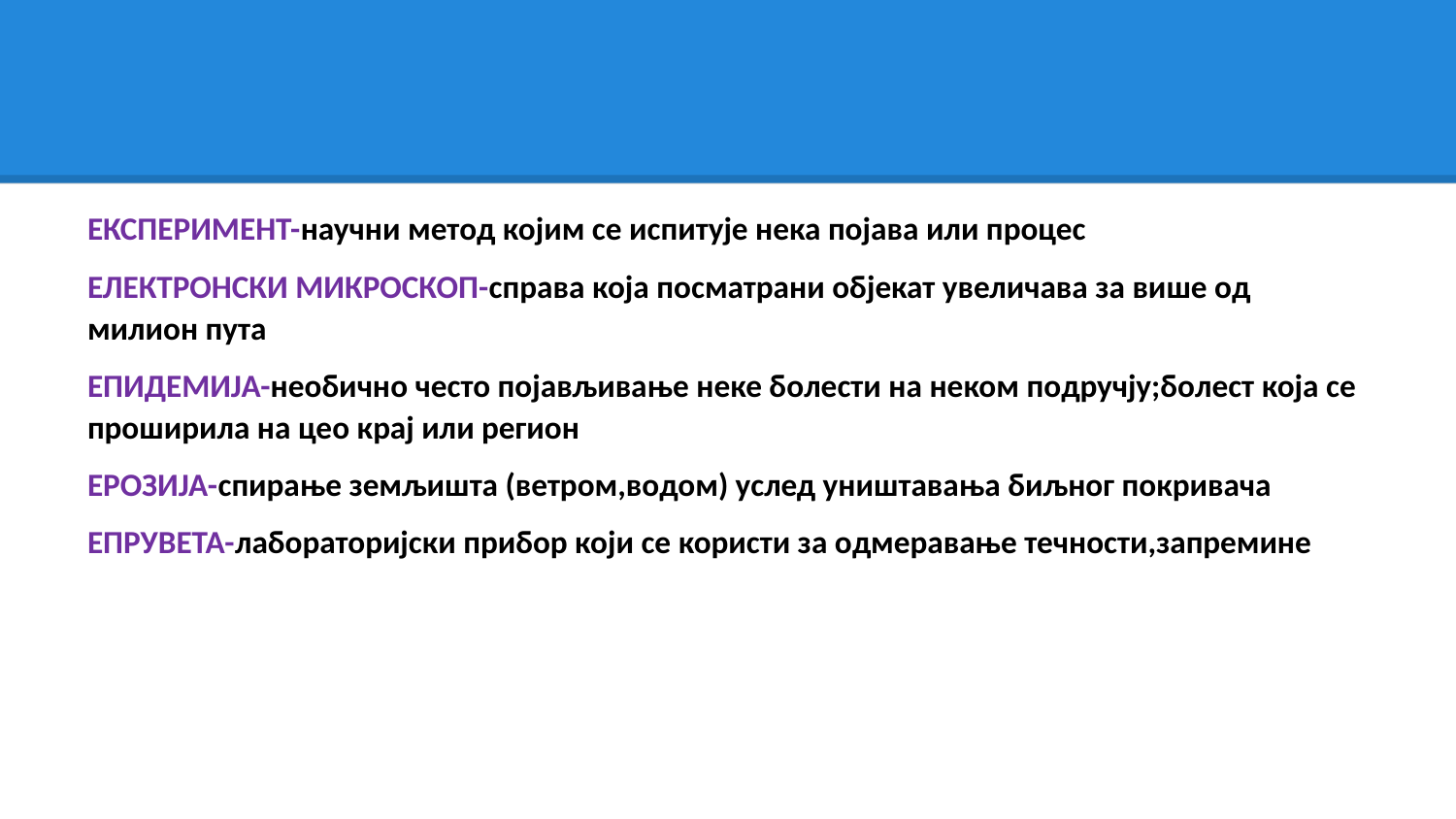

#
ЕКСПЕРИМЕНТ-научни метод којим се испитује нека појава или процес
ЕЛЕКТРОНСКИ МИКРОСКОП-справа која посматрани објекат увеличава за више од милион пута
ЕПИДЕМИЈА-необично често појављивање неке болести на неком подручју;болест која се проширила на цео крај или регион
ЕРОЗИЈА-спирање земљишта (ветром,водом) услед уништавања биљног покривача
ЕПРУВЕТА-лабораторијски прибор који се користи за одмеравање течности,запремине